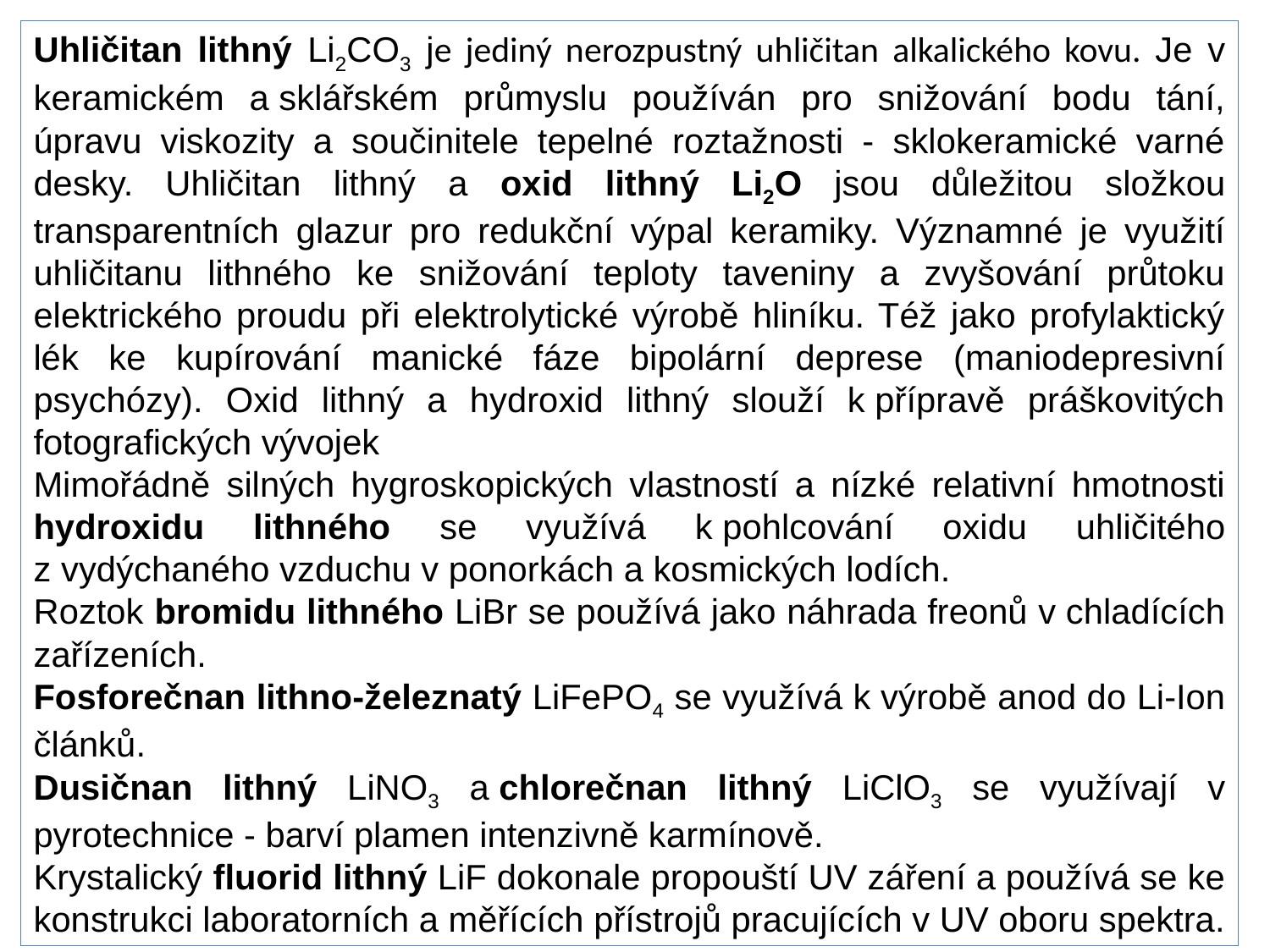

Uhličitan lithný Li2CO3 je jediný nerozpustný uhličitan alkalického kovu. Je v keramickém a sklářském průmyslu používán pro snižování bodu tání, úpravu viskozity a součinitele tepelné roztažnosti - sklokeramické varné desky. Uhličitan lithný a oxid lithný Li2O jsou důležitou složkou transparentních glazur pro redukční výpal keramiky. Významné je využití uhličitanu lithného ke snižování teploty taveniny a zvyšování průtoku elektrického proudu při elektrolytické výrobě hliníku. Též jako profylaktický lék ke kupírování manické fáze bipolární deprese (maniodepresivní psychózy). Oxid lithný a hydroxid lithný slouží k přípravě práškovitých fotografických vývojek
Mimořádně silných hygroskopických vlastností a nízké relativní hmotnosti hydroxidu lithného se využívá k pohlcování oxidu uhličitého z vydýchaného vzduchu v ponorkách a kosmických lodích.
Roztok bromidu lithného LiBr se používá jako náhrada freonů v chladících zařízeních.
Fosforečnan lithno-železnatý LiFePO4 se využívá k výrobě anod do Li-Ion článků.
Dusičnan lithný LiNO3 a chlorečnan lithný LiClO3 se využívají v pyrotechnice - barví plamen intenzivně karmínově.
Krystalický fluorid lithný LiF dokonale propouští UV záření a používá se ke konstrukci laboratorních a měřících přístrojů pracujících v UV oboru spektra.